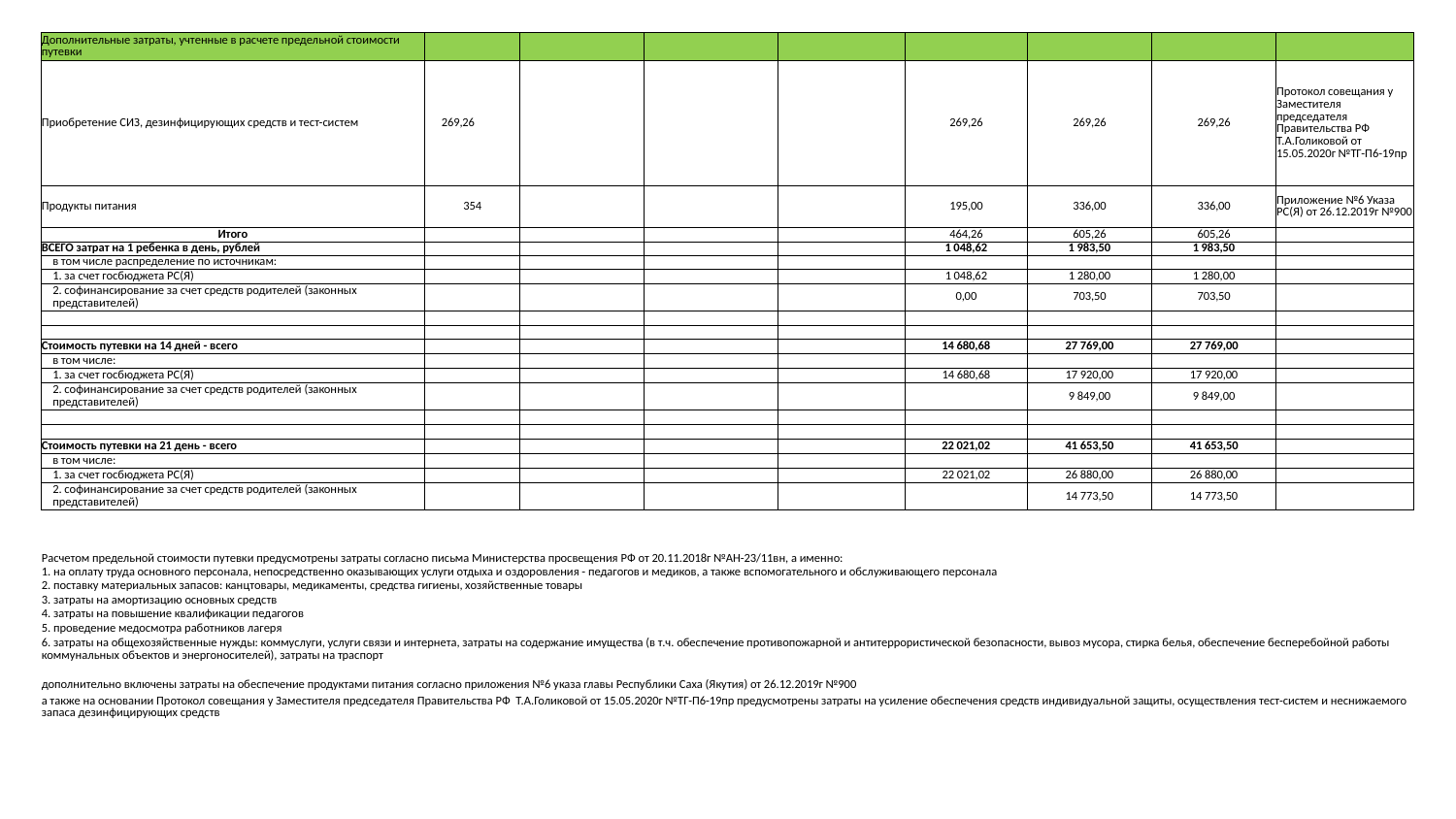

| Дополнительные затраты, учтенные в расчете предельной стоимости путевки |  |  |  |  |  |  |  |  |
| --- | --- | --- | --- | --- | --- | --- | --- | --- |
| Приобретение СИЗ, дезинфицирующих средств и тест-систем | 269,26 |  |  |  | 269,26 | 269,26 | 269,26 | Протокол совещания у Заместителя председателя Правительства РФ Т.А.Голиковой от 15.05.2020г №ТГ-П6-19пр |
| Продукты питания | 354 |  |  |  | 195,00 | 336,00 | 336,00 | Приложение №6 Указа РС(Я) от 26.12.2019г №900 |
| Итого |  |  |  |  | 464,26 | 605,26 | 605,26 |  |
| ВСЕГО затрат на 1 ребенка в день, рублей |  |  |  |  | 1 048,62 | 1 983,50 | 1 983,50 |  |
| в том числе распределение по источникам: |  |  |  |  |  |  |  |  |
| 1. за счет госбюджета РС(Я) |  |  |  |  | 1 048,62 | 1 280,00 | 1 280,00 |  |
| 2. софинансирование за счет средств родителей (законных представителей) |  |  |  |  | 0,00 | 703,50 | 703,50 |  |
|  |  |  |  |  |  |  |  |  |
|  |  |  |  |  |  |  |  |  |
| Стоимость путевки на 14 дней - всего |  |  |  |  | 14 680,68 | 27 769,00 | 27 769,00 |  |
| в том числе: |  |  |  |  |  |  |  |  |
| 1. за счет госбюджета РС(Я) |  |  |  |  | 14 680,68 | 17 920,00 | 17 920,00 |  |
| 2. софинансирование за счет средств родителей (законных представителей) |  |  |  |  |  | 9 849,00 | 9 849,00 |  |
|  |  |  |  |  |  |  |  |  |
|  |  |  |  |  |  |  |  |  |
| Стоимость путевки на 21 день - всего |  |  |  |  | 22 021,02 | 41 653,50 | 41 653,50 |  |
| в том числе: |  |  |  |  |  |  |  |  |
| 1. за счет госбюджета РС(Я) |  |  |  |  | 22 021,02 | 26 880,00 | 26 880,00 |  |
| 2. софинансирование за счет средств родителей (законных представителей) |  |  |  |  |  | 14 773,50 | 14 773,50 |  |
|  |  |  |  |  |  |  |  |  |
|  |  |  |  |  |  |  |  |  |
|  |  |  |  |  |  |  |  |  |
| Расчетом предельной стоимости путевки предусмотрены затраты согласно письма Министерства просвещения РФ от 20.11.2018г №АН-23/11вн, а именно: |  |  |  |  |  |  |  |  |
| 1. на оплату труда основного персонала, непосредственно оказывающих услуги отдыха и оздоровления - педагогов и медиков, а также вспомогательного и обслуживающего персонала |  |  |  |  |  |  |  |  |
| 2. поставку материальных запасов: канцтовары, медикаменты, средства гигиены, хозяйственные товары |  |  |  |  |  |  |  |  |
| 3. затраты на амортизацию основных средств |  |  |  |  |  |  |  |  |
| 4. затраты на повышение квалификации педагогов |  |  |  |  |  |  |  |  |
| 5. проведение медосмотра работников лагеря |  |  |  |  |  |  |  |  |
| 6. затраты на общехозяйственные нужды: коммуслуги, услуги связи и интернета, затраты на содержание имущества (в т.ч. обеспечение противопожарной и антитеррористической безопасности, вывоз мусора, стирка белья, обеспечение бесперебойной работы коммунальных объектов и энергоносителей), затраты на траспорт |  |  |  |  |  |  |  |  |
|  |  |  |  |  |  |  |  |  |
| дополнительно включены затраты на обеспечение продуктами питания согласно приложения №6 указа главы Республики Саха (Якутия) от 26.12.2019г №900 |  |  |  |  |  |  |  |  |
| а также на основании Протокол совещания у Заместителя председателя Правительства РФ Т.А.Голиковой от 15.05.2020г №ТГ-П6-19пр предусмотрены затраты на усиление обеспечения средств индивидуальной защиты, осуществления тест-систем и неснижаемого запаса дезинфицирующих средств |  |  |  |  |  |  |  |  |